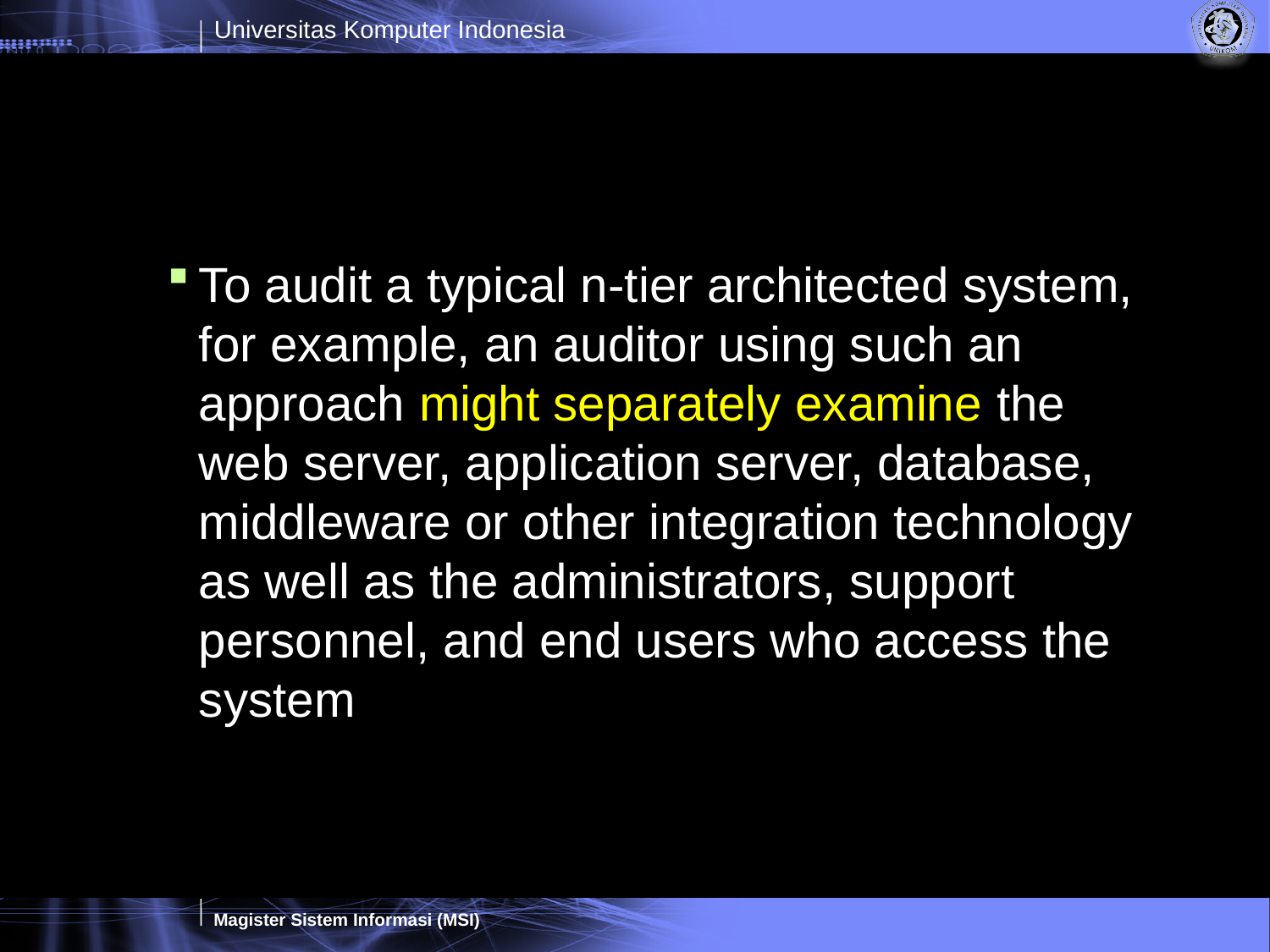

#
To audit a typical n-tier architected system, for example, an auditor using such an approach might separately examine the web server, application server, database, middleware or other integration technology as well as the administrators, support personnel, and end users who access the system